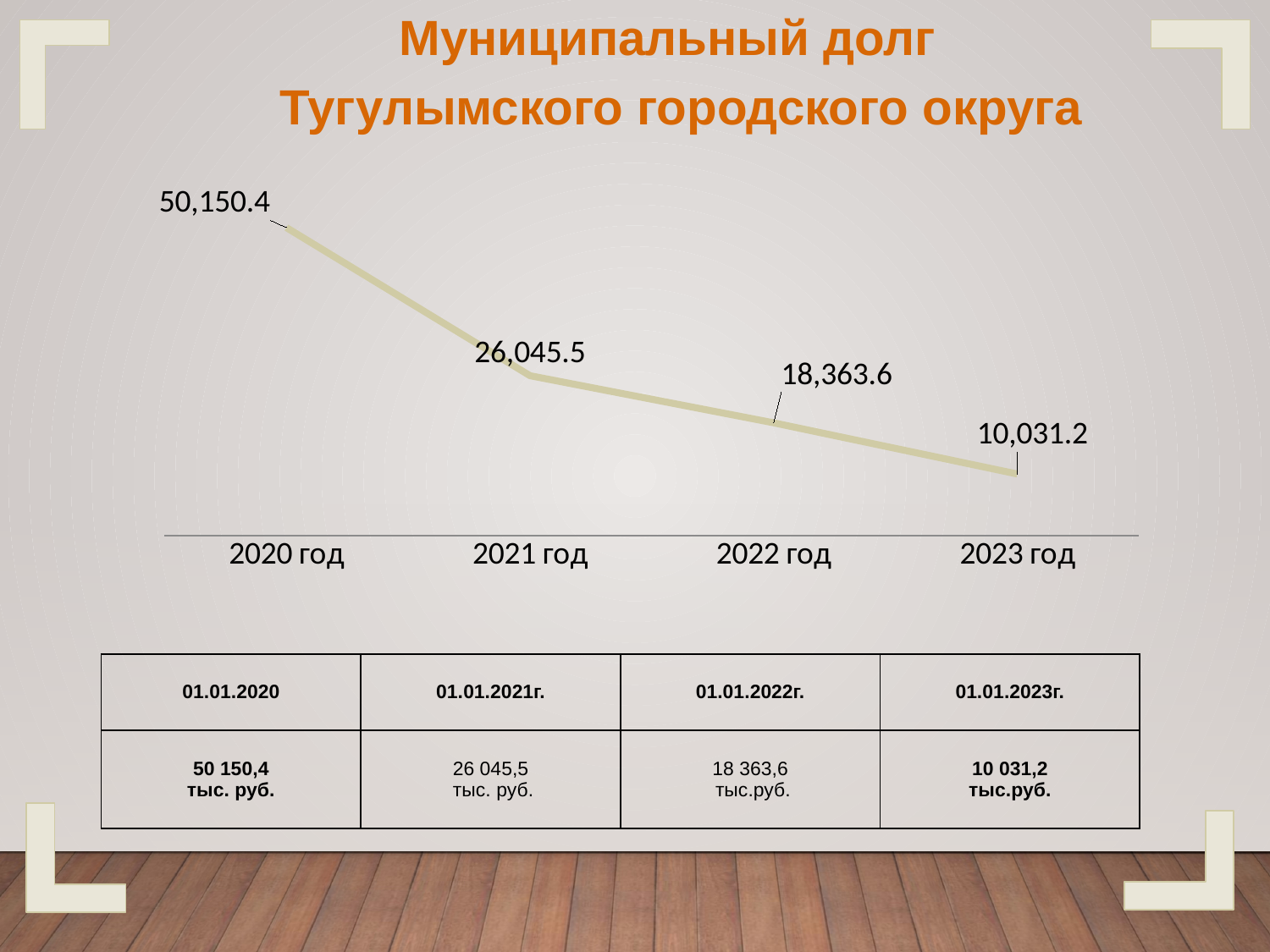

Муниципальный долг
Тугулымского городского округа

### Chart

| Category | Ряд 1 |
|---|---|
| 2020 год | 50150.4 |
| 2021 год | 26045.5 |
| 2022 год | 18363.599999999897 |
| 2023 год | 10031.200000000004 |
| 01.01.2020 | 01.01.2021г. | 01.01.2022г. | 01.01.2023г. |
| --- | --- | --- | --- |
| 50 150,4 тыс. руб. | 26 045,5 тыс. руб. | 18 363,6 тыс.руб. | 10 031,2 тыс.руб. |